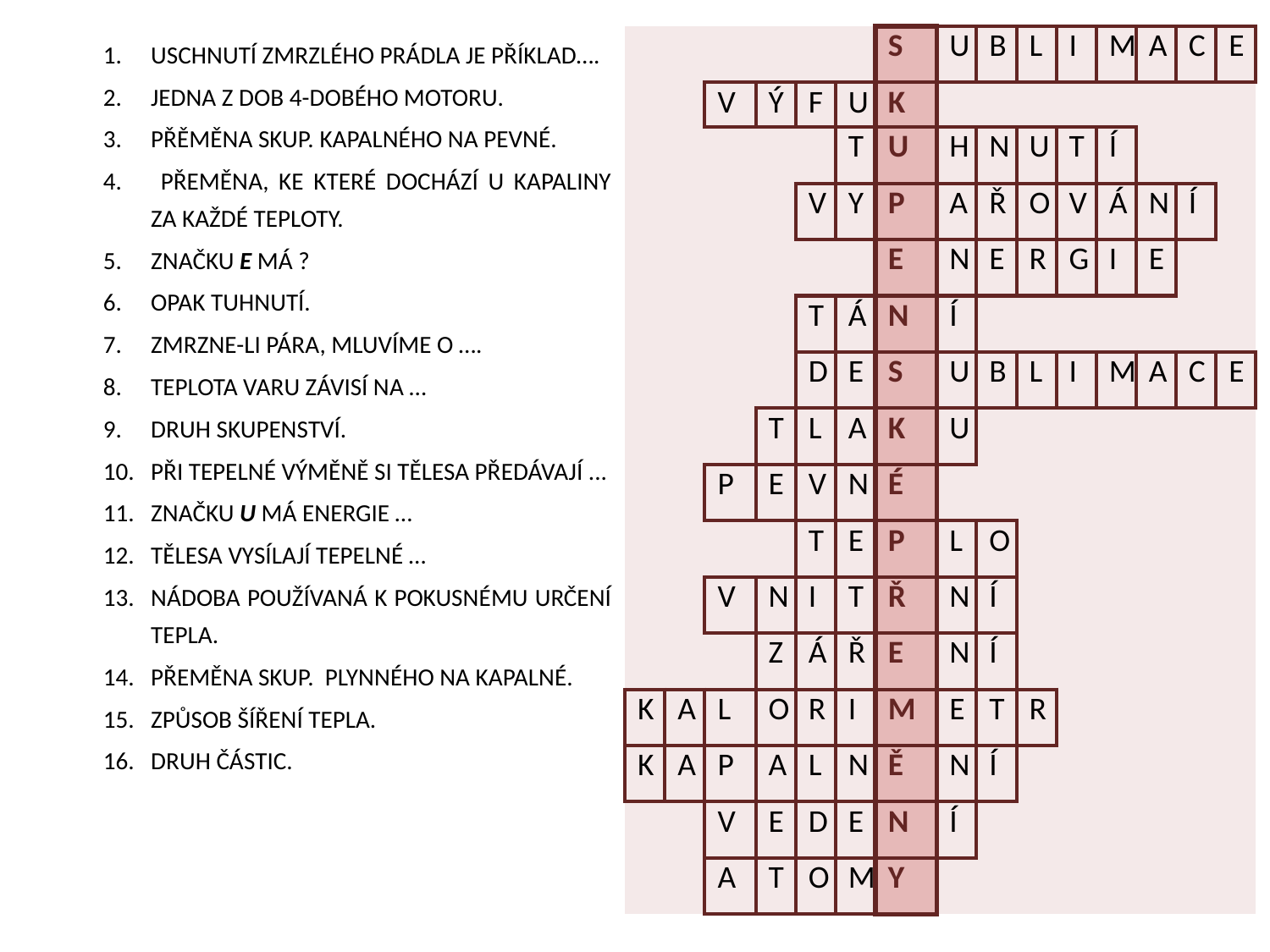

|  |  |  |  |  |  | S | U | B | L | I | M | A | C | E |
| --- | --- | --- | --- | --- | --- | --- | --- | --- | --- | --- | --- | --- | --- | --- |
|  |  | V | Ý | F | U | K |  |  |  |  |  |  |  |  |
|  |  |  |  |  | T | U | H | N | U | T | Í |  |  |  |
|  |  |  |  | V | Y | P | A | Ř | O | V | Á | N | Í |  |
|  |  |  |  |  |  | E | N | E | R | G | I | E |  |  |
|  |  |  |  | T | Á | N | Í |  |  |  |  |  |  |  |
|  |  |  |  | D | E | S | U | B | L | I | M | A | C | E |
|  |  |  | T | L | A | K | U |  |  |  |  |  |  |  |
|  |  | P | E | V | N | É |  |  |  |  |  |  |  |  |
|  |  |  |  | T | E | P | L | O |  |  |  |  |  |  |
|  |  | V | N | I | T | Ř | N | Í |  |  |  |  |  |  |
|  |  |  | Z | Á | Ř | E | N | Í |  |  |  |  |  |  |
| K | A | L | O | R | I | M | E | T | R |  |  |  |  |  |
| K | A | P | A | L | N | Ě | N | Í |  |  |  |  |  |  |
|  |  | V | E | D | E | N | Í |  |  |  |  |  |  |  |
|  |  | A | T | O | M | Y |  |  |  |  |  |  |  |  |
USCHNUTÍ ZMRZLÉHO PRÁDLA JE PŘÍKLAD….
JEDNA Z DOB 4-DOBÉHO MOTORU.
PŘĚMĚNA SKUP. KAPALNÉHO NA PEVNÉ.
 PŘEMĚNA, KE KTERÉ DOCHÁZÍ U KAPALINY ZA KAŽDÉ TEPLOTY.
ZNAČKU E MÁ ?
OPAK TUHNUTÍ.
ZMRZNE-LI PÁRA, MLUVÍME O ….
TEPLOTA VARU ZÁVISÍ NA …
DRUH SKUPENSTVÍ.
PŘI TEPELNÉ VÝMĚNĚ SI TĚLESA PŘEDÁVAJÍ ...
ZNAČKU U MÁ ENERGIE …
TĚLESA VYSÍLAJÍ TEPELNÉ …
NÁDOBA POUŽÍVANÁ K POKUSNÉMU URČENÍ TEPLA.
PŘEMĚNA SKUP.  PLYNNÉHO NA KAPALNÉ.
ZPŮSOB ŠÍŘENÍ TEPLA.
DRUH ČÁSTIC.